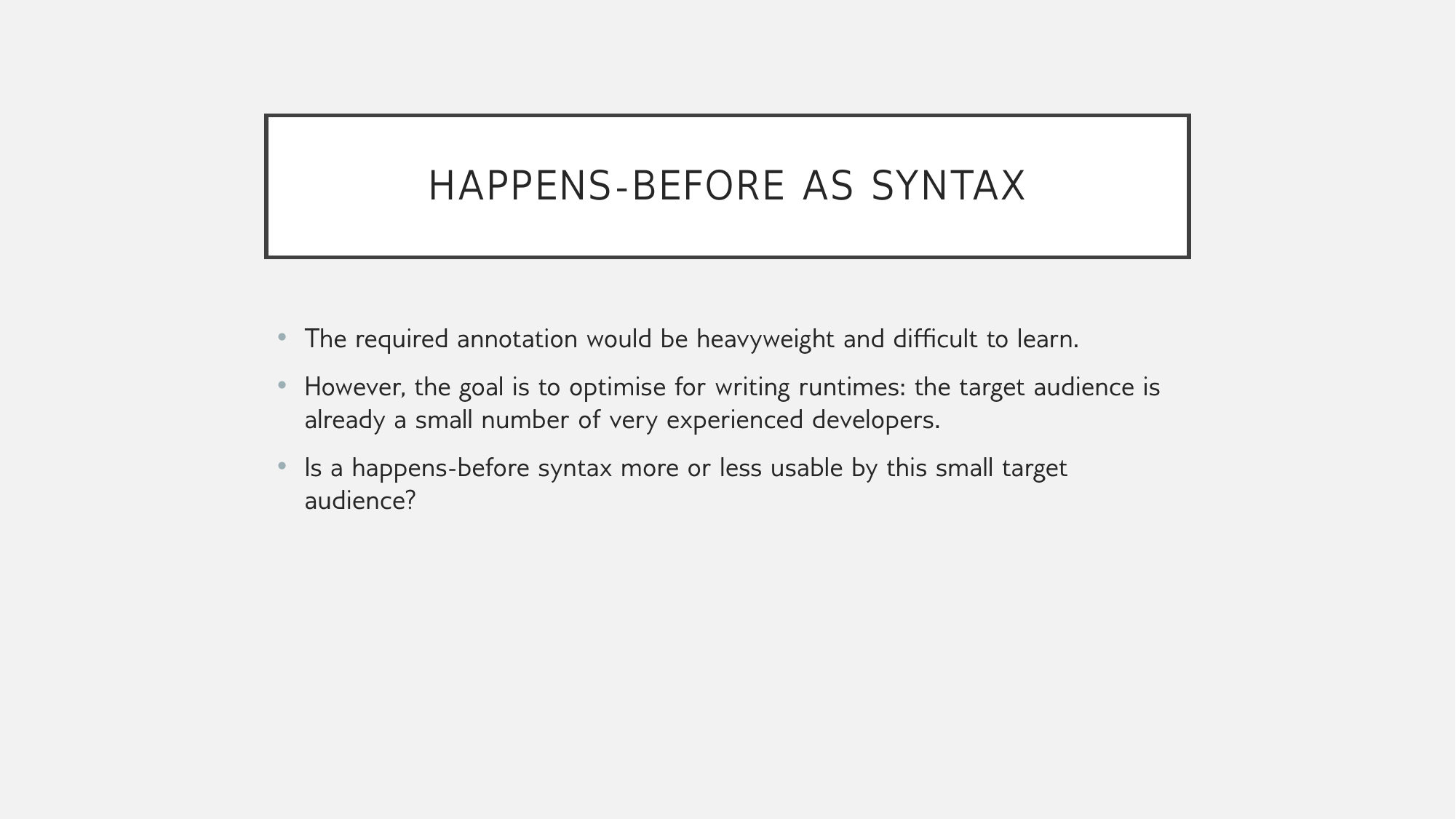

# Happens-Before As Syntax
The required annotation would be heavyweight and difficult to learn.
However, the goal is to optimise for writing runtimes: the target audience is already a small number of very experienced developers.
Is a happens-before syntax more or less usable by this small target audience?